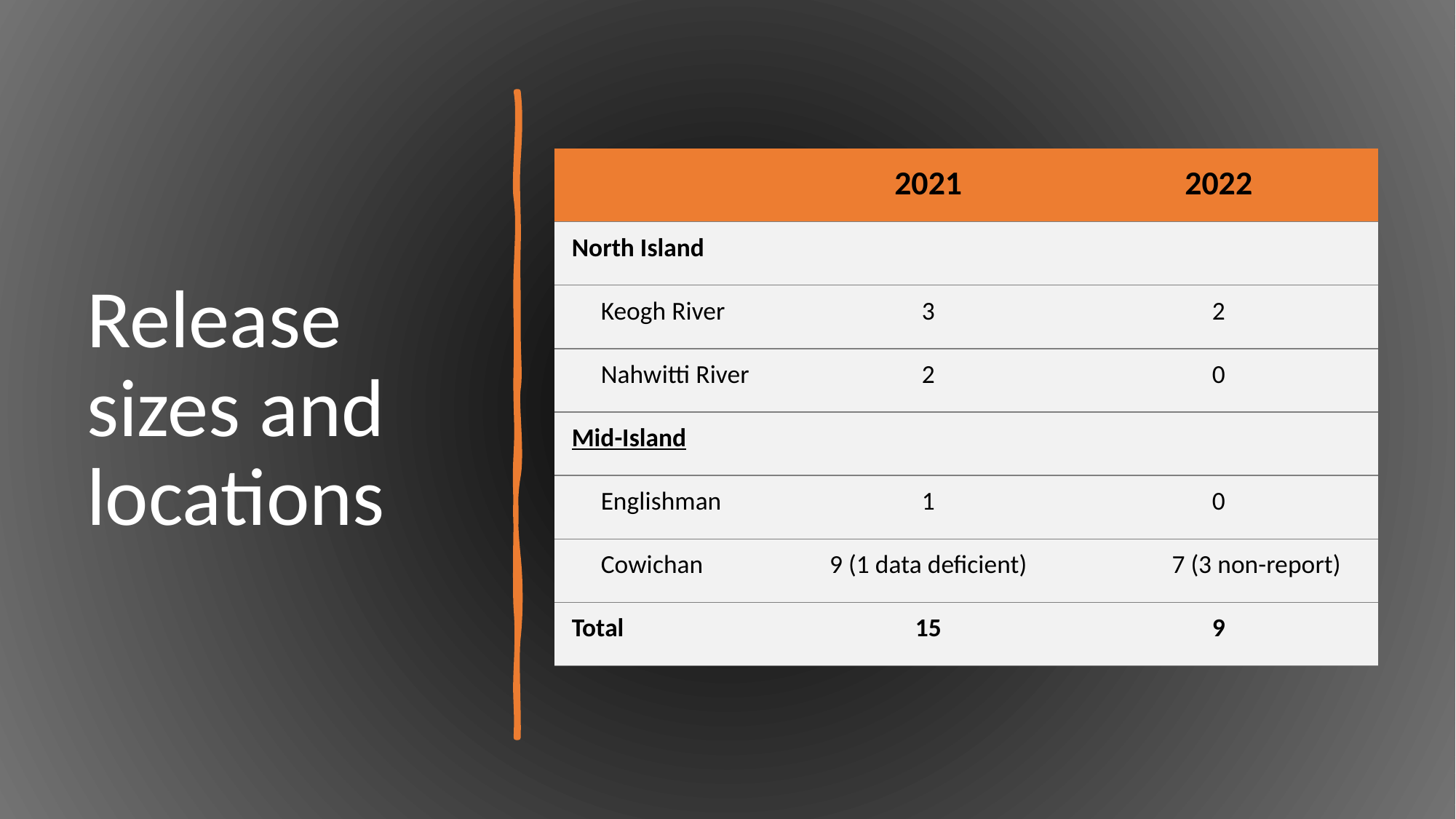

# Release sizes and locations
|  | 2021 | 2022 |
| --- | --- | --- |
| North Island |  |  |
| Keogh River | 3 | 2 |
| Nahwitti River | 2 | 0 |
| Mid-Island |  |  |
| Englishman | 1 | 0 |
| Cowichan | 9 (1 data deficient) | 7 (3 non-report) |
| Total | 15 | 9 |